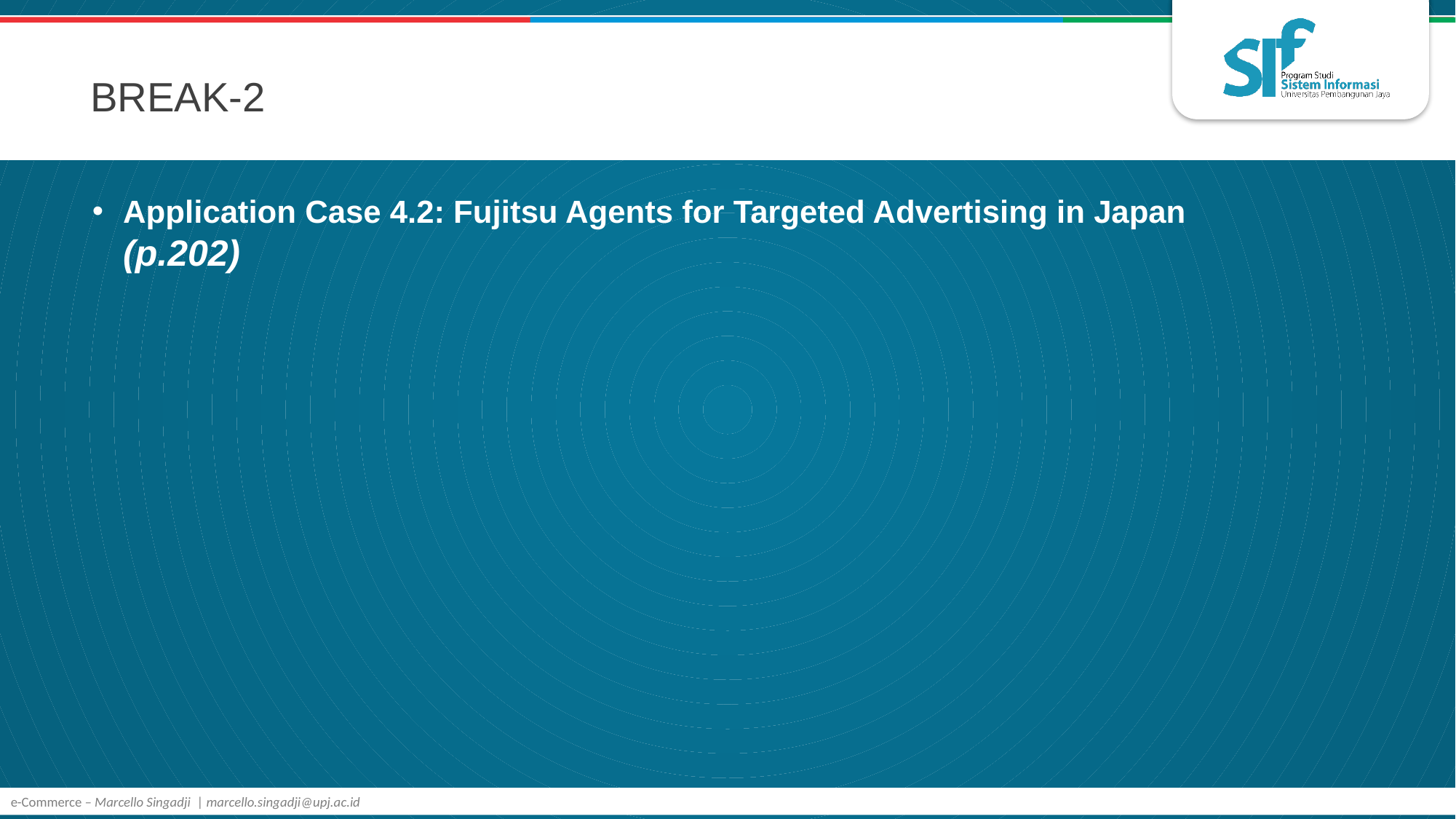

# BREAK-2
Application Case 4.2: Fujitsu Agents for Targeted Advertising in Japan
(p.202)